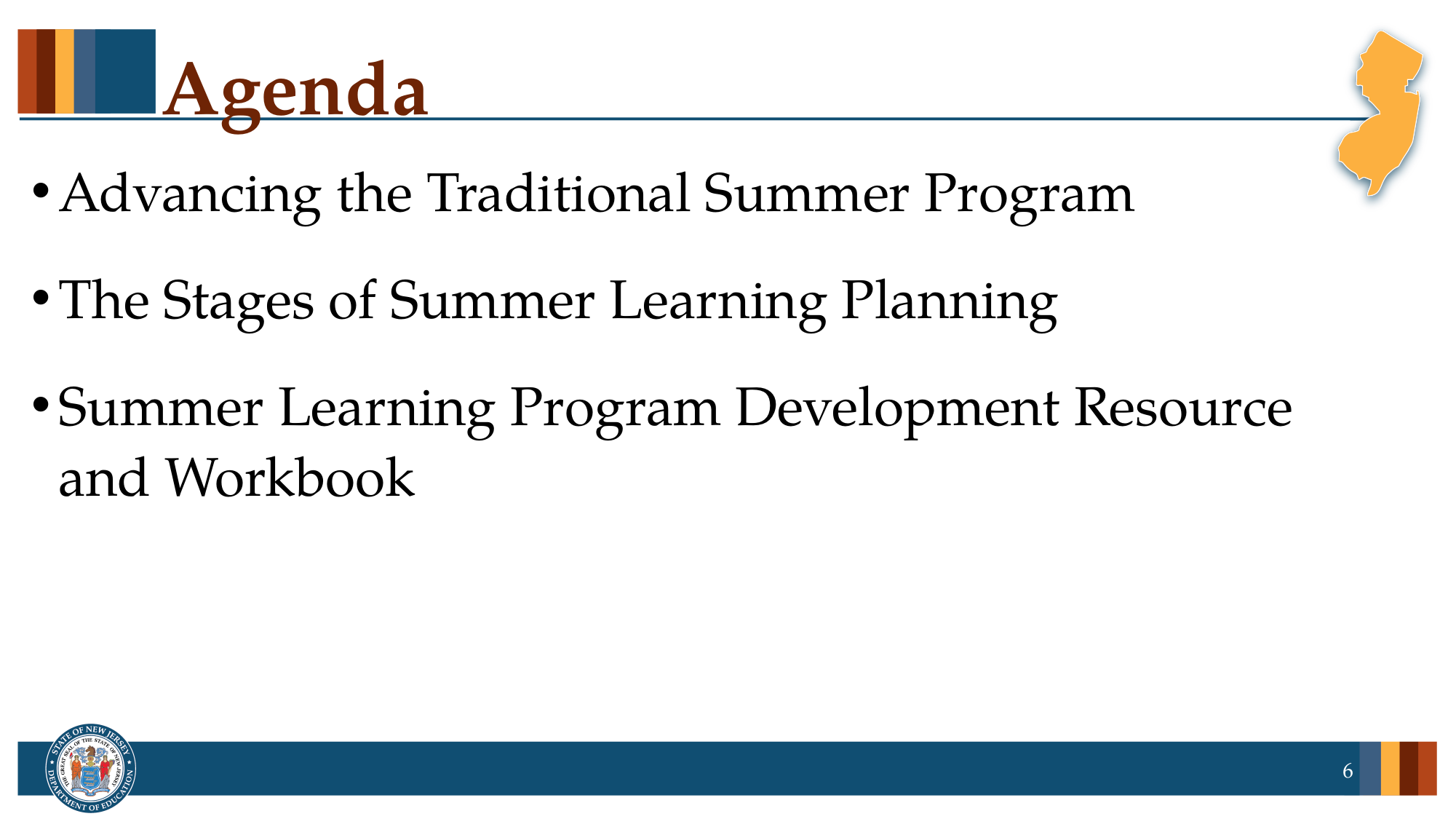

# Agenda
Advancing the Traditional Summer Program
The Stages of Summer Learning Planning
Summer Learning Program Development Resource and Workbook

6